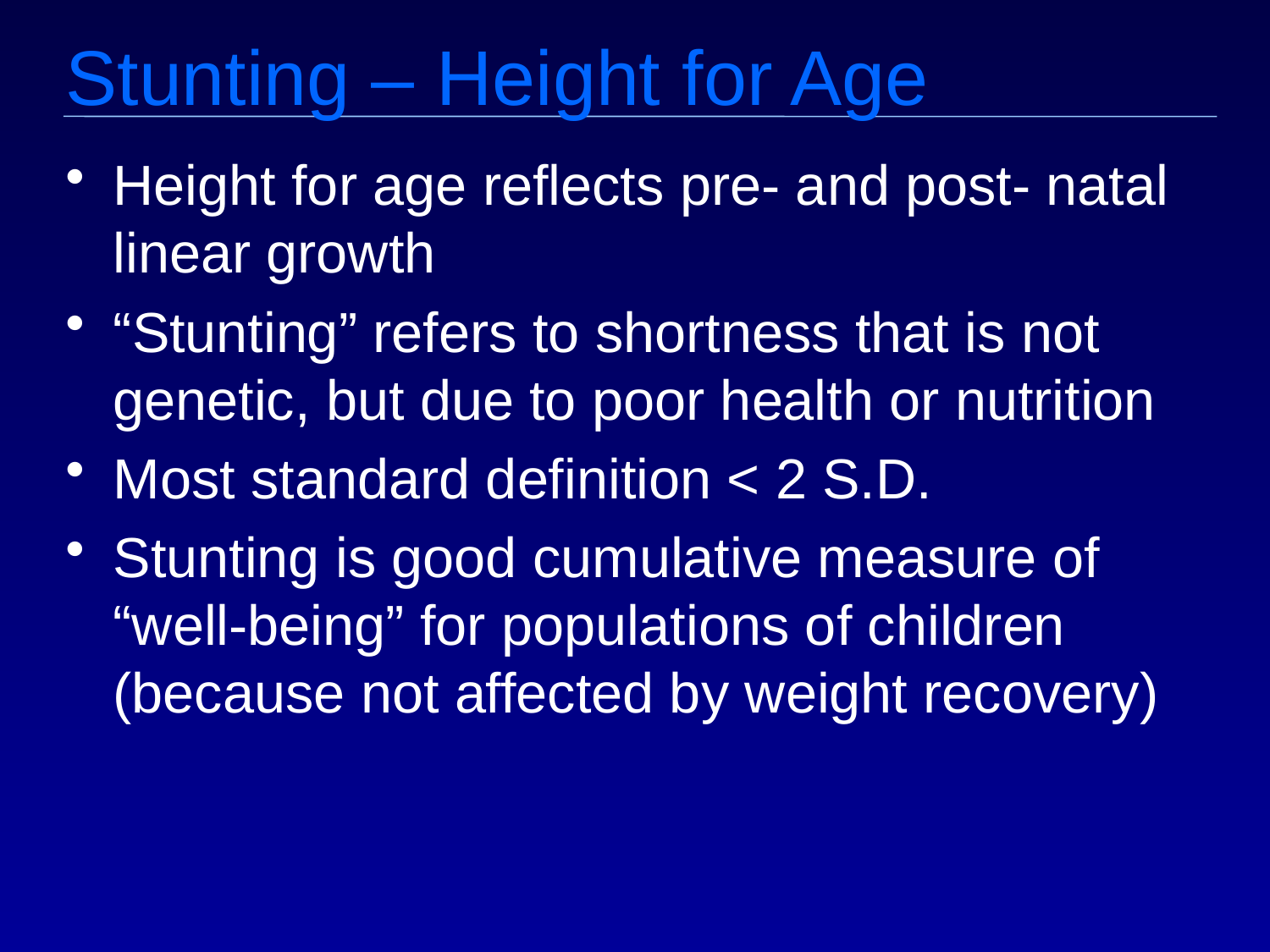

# Stunting – Height for Age
Height for age reflects pre- and post- natal linear growth
“Stunting” refers to shortness that is not genetic, but due to poor health or nutrition
Most standard definition < 2 S.D.
Stunting is good cumulative measure of “well-being” for populations of children (because not affected by weight recovery)